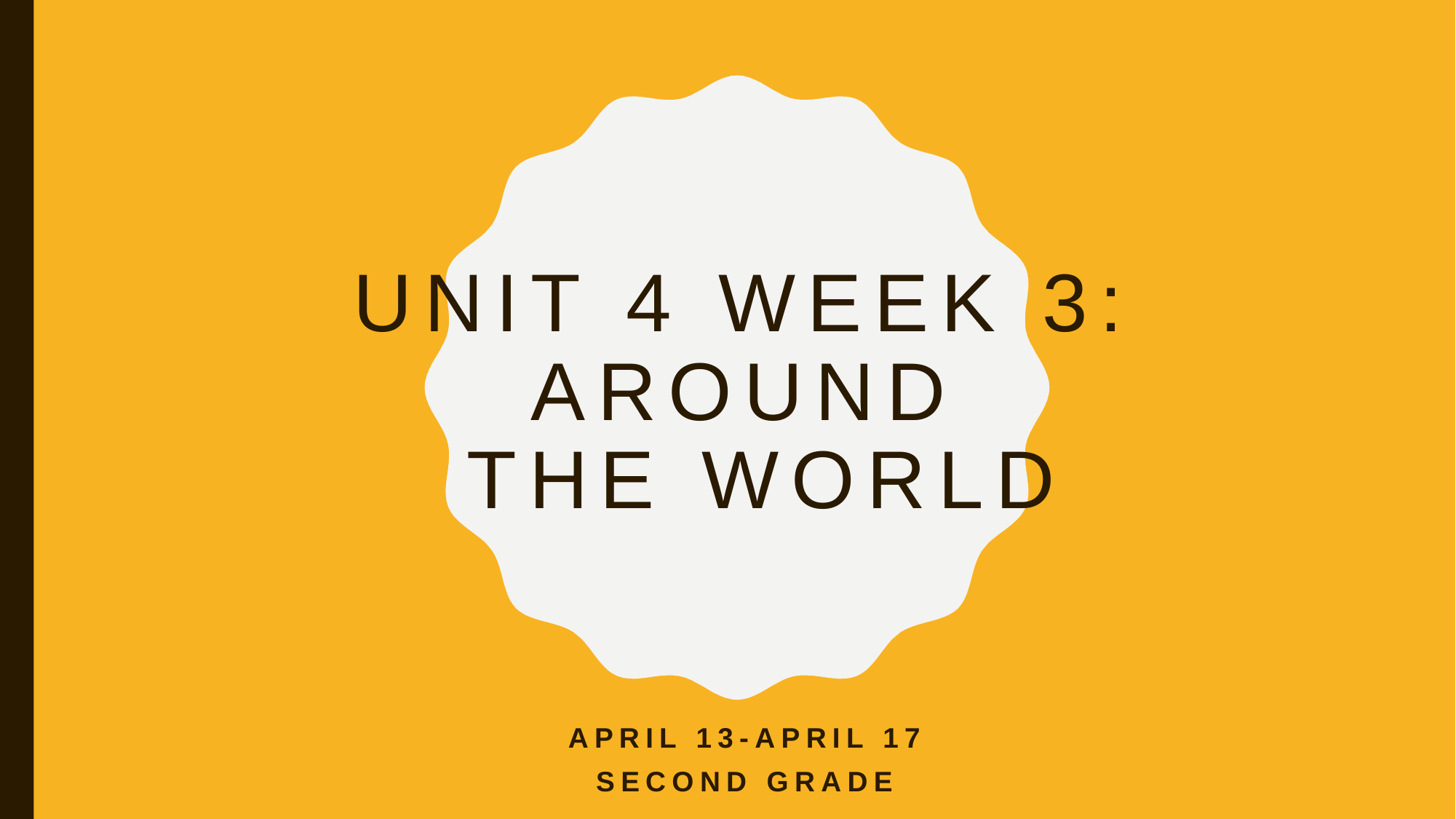

# Unit 4 Week 3: Around the World
April 13-April 17
Second Grade